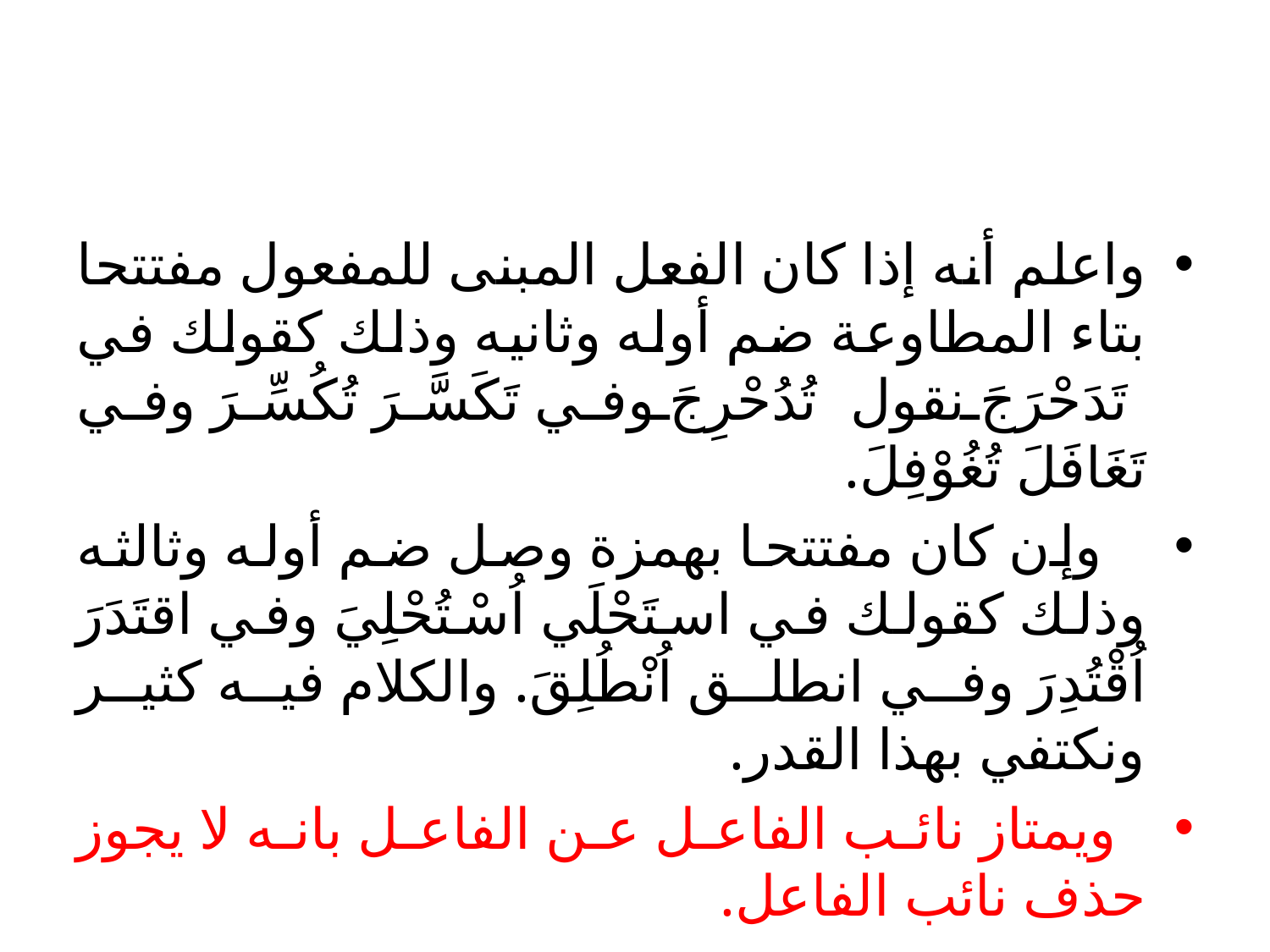

#
واعلم أنه إذا كان الفعل المبنى للمفعول مفتتحا بتاء المطاوعة ضم أوله وثانيه وذلك كقولك في تَدَحْرَجَ نقول تُدُحْرِجَ وفي تَكَسَّرَ تُكُسِّرَ وفي تَغَافَلَ تُغُوْفِلَ.
   وإن كان مفتتحا بهمزة وصل ضم أوله وثالثه وذلك كقولك في استَحْلَي اُسْتُحْلِيَ وفي اقتَدَرَ اُقْتُدِرَ وفي انطلق اُنْطُلِقَ. والكلام فيه كثير ونكتفي بهذا القدر.
  ويمتاز نائب الفاعل عن الفاعل بانه لا يجوز حذف نائب الفاعل.